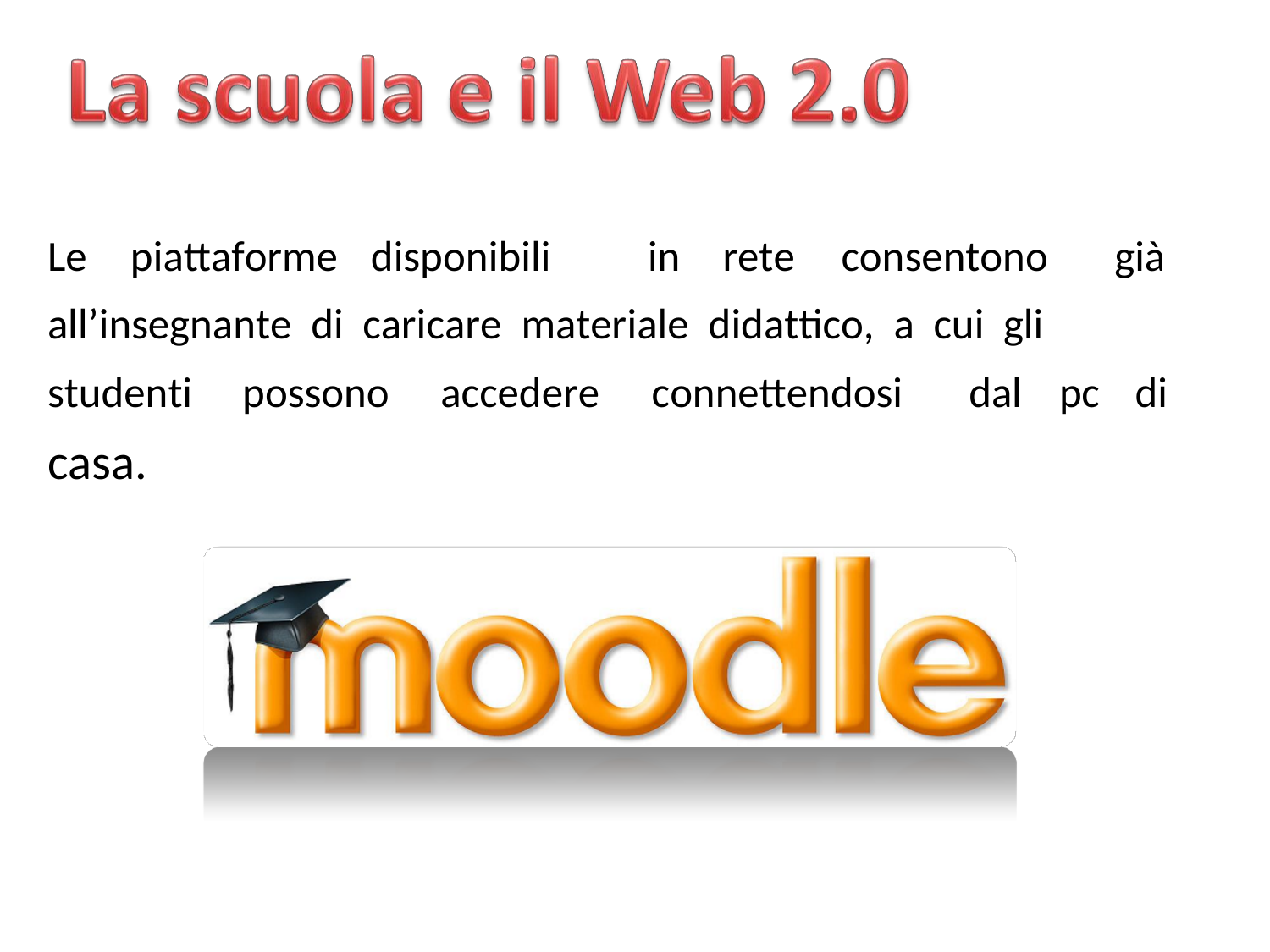

Le
piattaforme   disponibili
in
rete
consentono
già
all’insegnante di caricare materiale didattico, a cui gli
studenti
casa.
possono
accedere
connettendosi
dal
pc
di